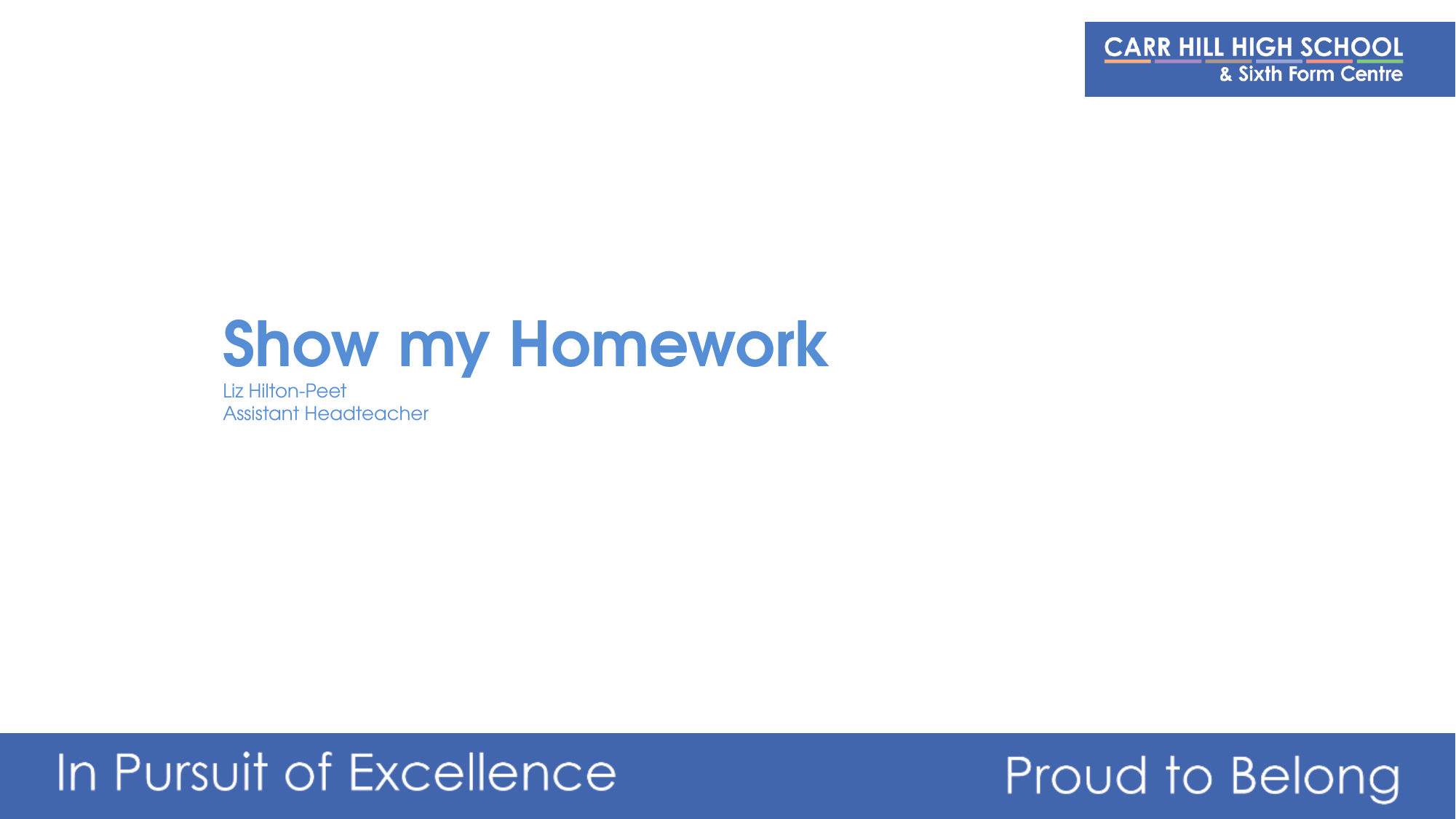

# Show my Homework Liz Hilton-Peet Assistant Headteacher